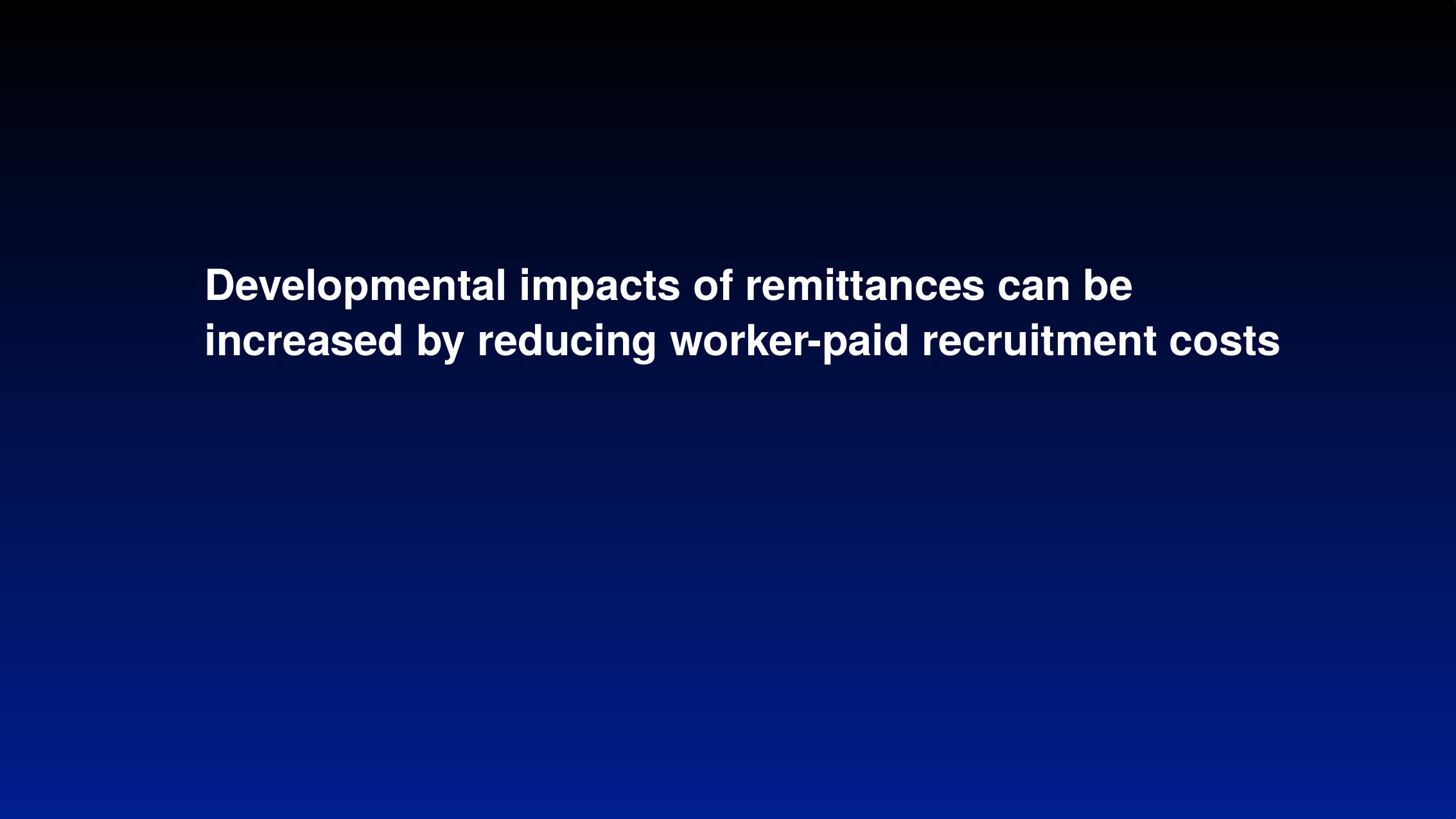

# Developmental impacts of remittances can be increased by reducing worker-paid recruitment costs